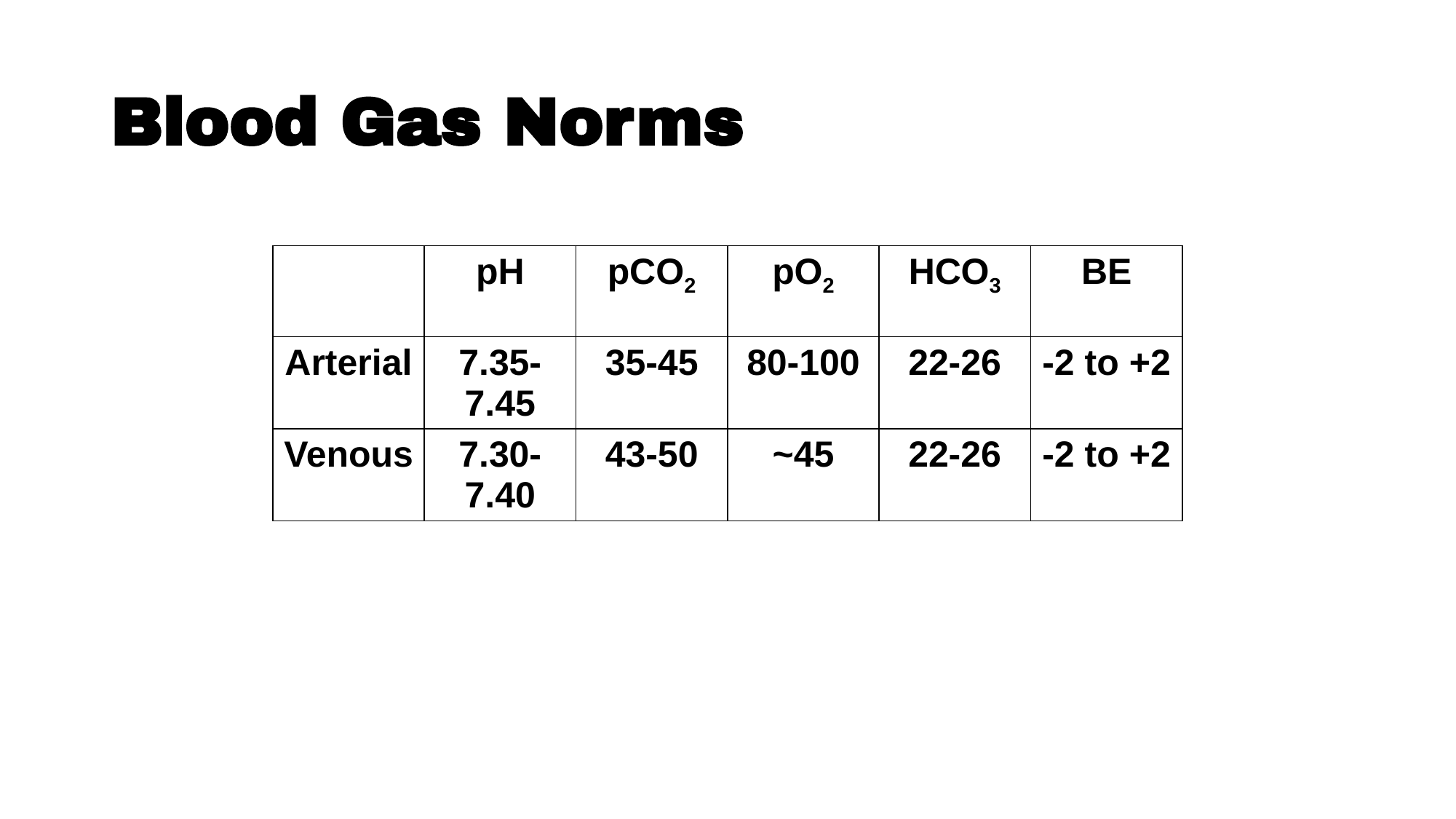

# Blood Gas Norms
|  | pH | pCO2 | pO2 | HCO3 | BE |
| --- | --- | --- | --- | --- | --- |
| Arterial | 7.35-7.45 | 35-45 | 80-100 | 22-26 | -2 to +2 |
| Venous | 7.30-7.40 | 43-50 | ~45 | 22-26 | -2 to +2 |